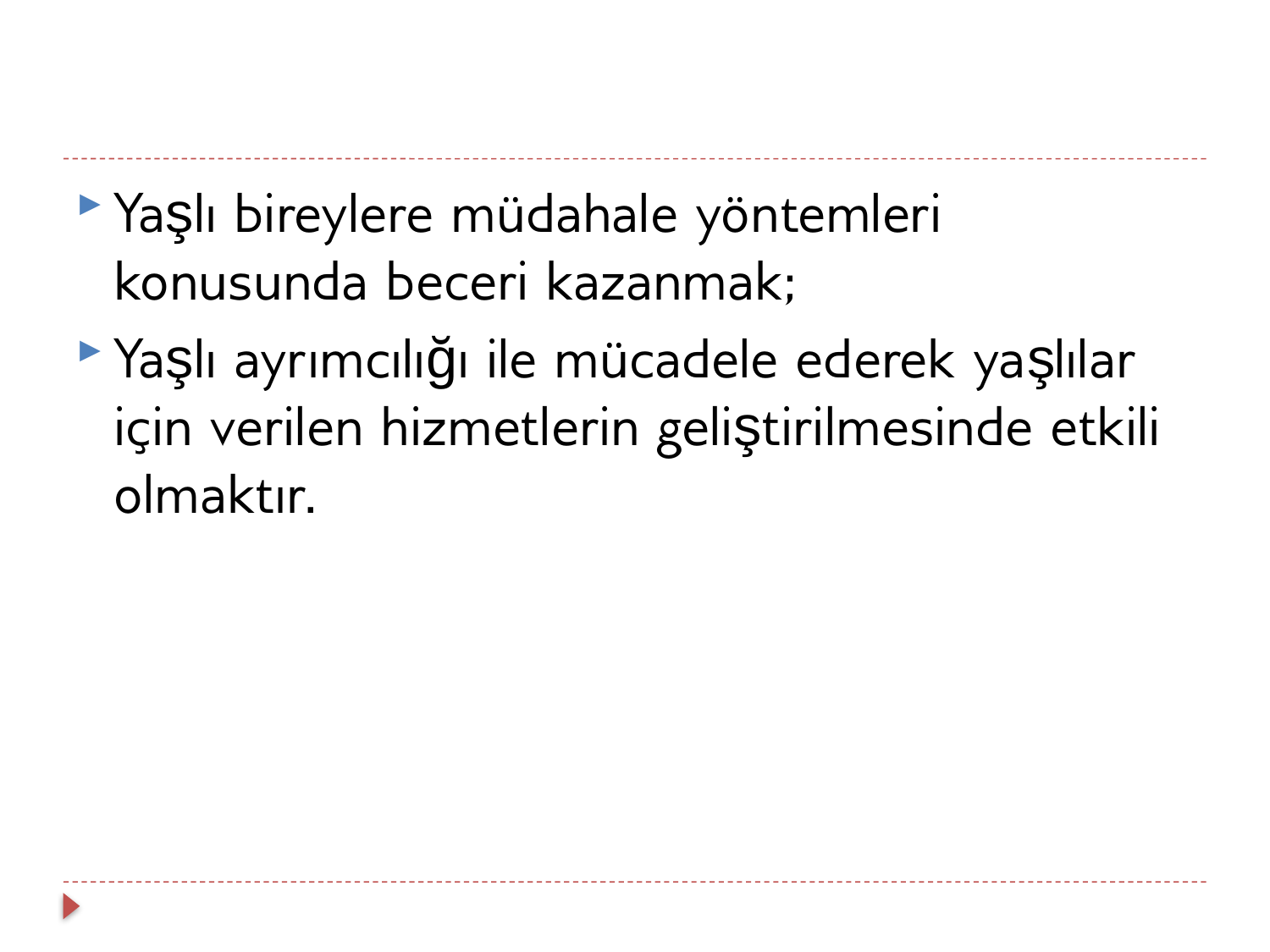

#
Yaşlı bireylere müdahale yöntemleri konusunda beceri kazanmak;
Yaşlı ayrımcılığı ile mücadele ederek yaşlılar için verilen hizmetlerin geliştirilmesinde etkili olmaktır.